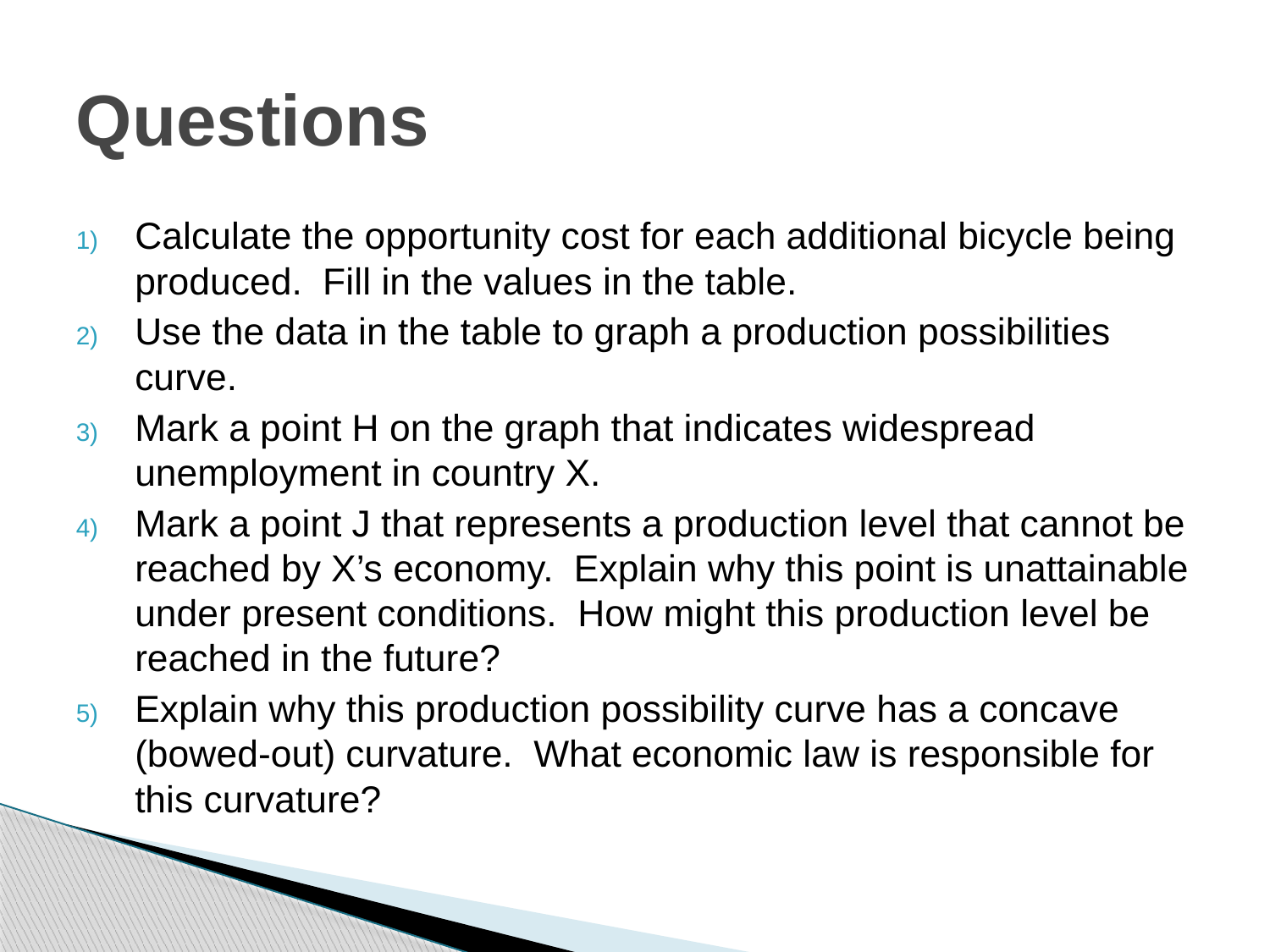

# Questions
Calculate the opportunity cost for each additional bicycle being produced.  Fill in the values in the table.
Use the data in the table to graph a production possibilities curve.
Mark a point H on the graph that indicates widespread unemployment in country X.
Mark a point J that represents a production level that cannot be reached by X’s economy.  Explain why this point is unattainable under present conditions.  How might this production level be reached in the future?
Explain why this production possibility curve has a concave (bowed-out) curvature.  What economic law is responsible for this curvature?